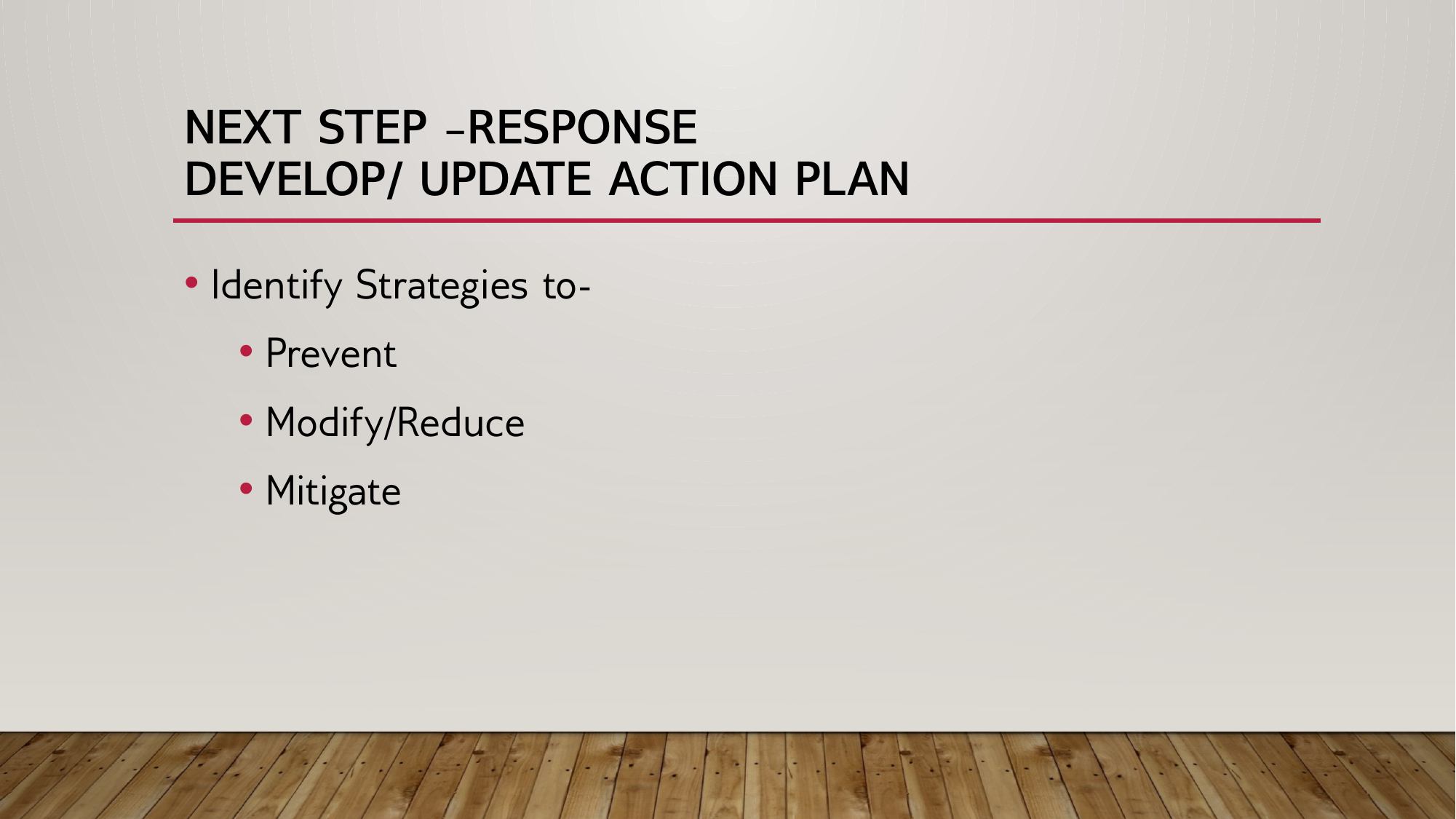

# Next Step –Response Develop/ Update Action Plan
Identify Strategies to-
Prevent
Modify/Reduce
Mitigate